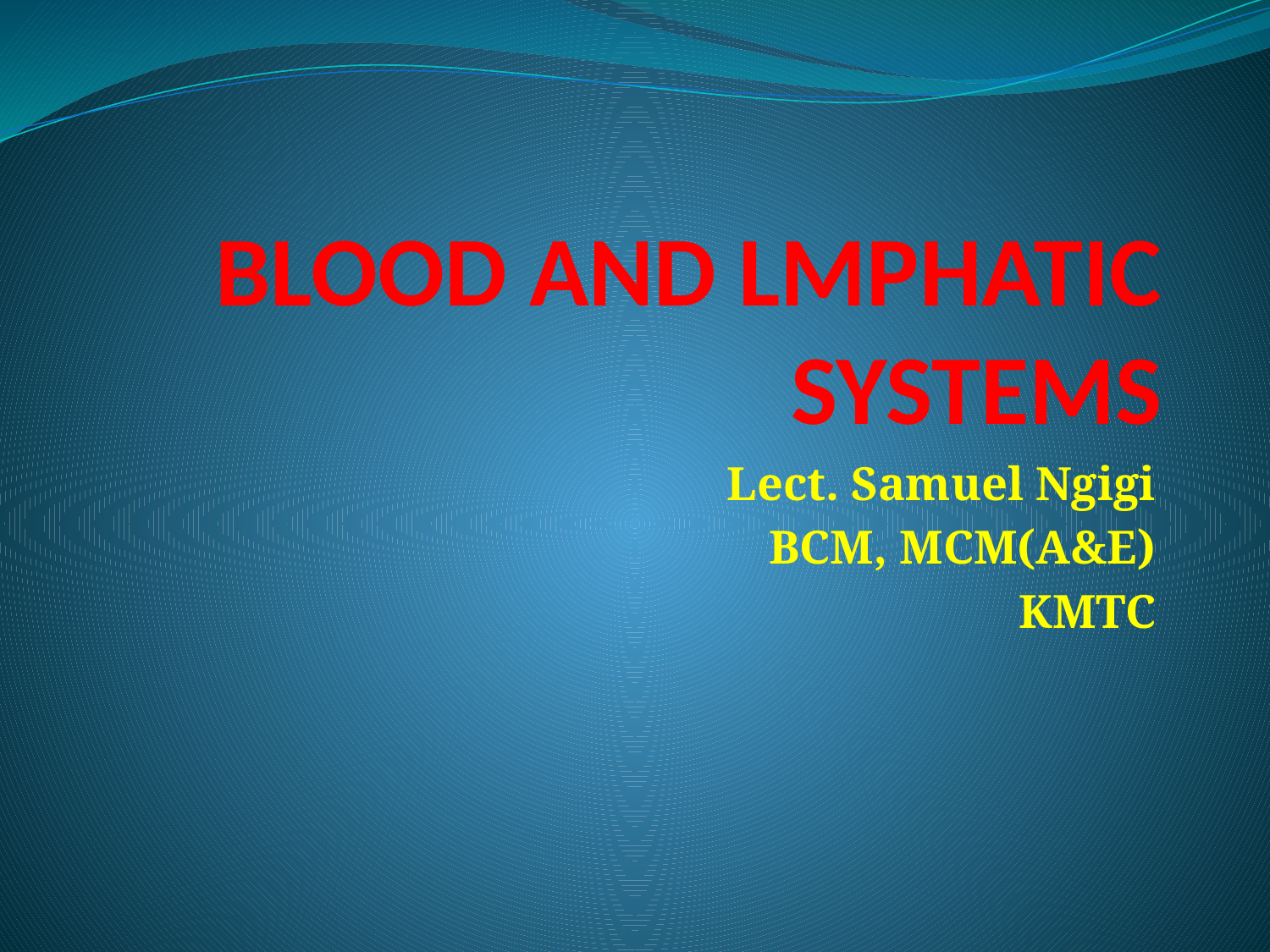

# BLOOD AND LMPHATIC SYSTEMS
Lect. Samuel Ngigi
BCM, MCM(A&E)
KMTC